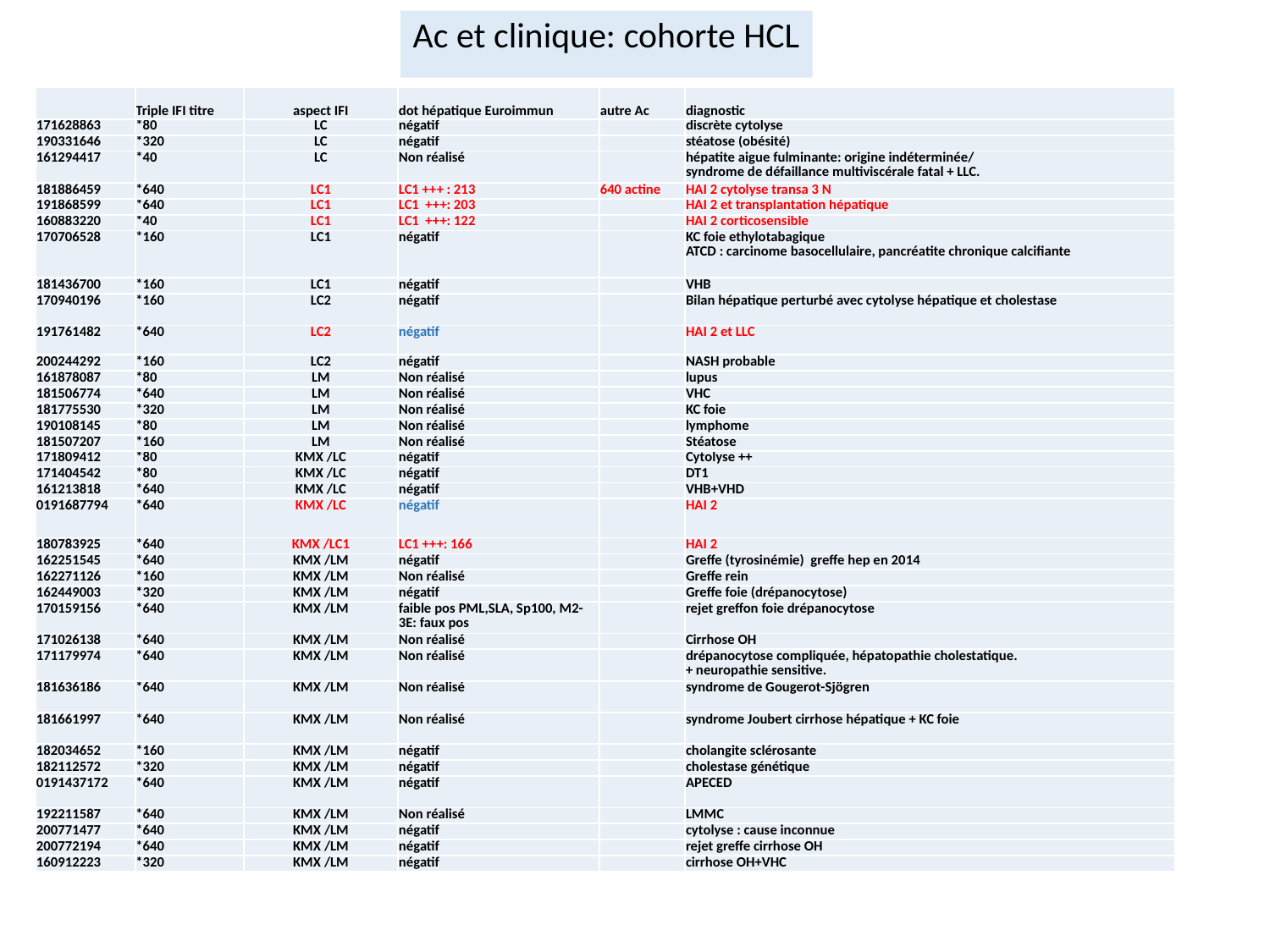

Ac et clinique: cohorte HCL
|  | Triple IFI titre | aspect IFI | dot hépatique Euroimmun | autre Ac | diagnostic |
| --- | --- | --- | --- | --- | --- |
| 171628863 | \*80 | LC | négatif |  | discrète cytolyse |
| 190331646 | \*320 | LC | négatif |  | stéatose (obésité) |
| 161294417 | \*40 | LC | Non réalisé |  | hépatite aigue fulminante: origine indéterminée/ syndrome de défaillance multiviscérale fatal + LLC. |
| 181886459 | \*640 | LC1 | LC1 +++ : 213 | 640 actine | HAI 2 cytolyse transa 3 N |
| 191868599 | \*640 | LC1 | LC1 +++: 203 |  | HAI 2 et transplantation hépatique |
| 160883220 | \*40 | LC1 | LC1 +++: 122 |  | HAI 2 corticosensible |
| 170706528 | \*160 | LC1 | négatif |  | KC foie ethylotabagique ATCD : carcinome basocellulaire, pancréatite chronique calcifiante |
| 181436700 | \*160 | LC1 | négatif |  | VHB |
| 170940196 | \*160 | LC2 | négatif |  | Bilan hépatique perturbé avec cytolyse hépatique et cholestase |
| 191761482 | \*640 | LC2 | négatif |  | HAI 2 et LLC |
| 200244292 | \*160 | LC2 | négatif |  | NASH probable |
| 161878087 | \*80 | LM | Non réalisé |  | lupus |
| 181506774 | \*640 | LM | Non réalisé |  | VHC |
| 181775530 | \*320 | LM | Non réalisé |  | KC foie |
| 190108145 | \*80 | LM | Non réalisé |  | lymphome |
| 181507207 | \*160 | LM | Non réalisé |  | Stéatose |
| 171809412 | \*80 | KMX /LC | négatif |  | Cytolyse ++ |
| 171404542 | \*80 | KMX /LC | négatif |  | DT1 |
| 161213818 | \*640 | KMX /LC | négatif |  | VHB+VHD |
| 0191687794 | \*640 | KMX /LC | négatif |  | HAI 2 |
| 180783925 | \*640 | KMX /LC1 | LC1 +++: 166 |  | HAI 2 |
| 162251545 | \*640 | KMX /LM | négatif |  | Greffe (tyrosinémie) greffe hep en 2014 |
| 162271126 | \*160 | KMX /LM | Non réalisé |  | Greffe rein |
| 162449003 | \*320 | KMX /LM | négatif |  | Greffe foie (drépanocytose) |
| 170159156 | \*640 | KMX /LM | faible pos PML,SLA, Sp100, M2-3E: faux pos |  | rejet greffon foie drépanocytose |
| 171026138 | \*640 | KMX /LM | Non réalisé |  | Cirrhose OH |
| 171179974 | \*640 | KMX /LM | Non réalisé |  | drépanocytose compliquée, hépatopathie cholestatique. + neuropathie sensitive. |
| 181636186 | \*640 | KMX /LM | Non réalisé |  | syndrome de Gougerot-Sjögren |
| 181661997 | \*640 | KMX /LM | Non réalisé |  | syndrome Joubert cirrhose hépatique + KC foie |
| 182034652 | \*160 | KMX /LM | négatif |  | cholangite sclérosante |
| 182112572 | \*320 | KMX /LM | négatif |  | cholestase génétique |
| 0191437172 | \*640 | KMX /LM | négatif |  | APECED |
| 192211587 | \*640 | KMX /LM | Non réalisé |  | LMMC |
| 200771477 | \*640 | KMX /LM | négatif |  | cytolyse : cause inconnue |
| 200772194 | \*640 | KMX /LM | négatif |  | rejet greffe cirrhose OH |
| 160912223 | \*320 | KMX /LM | négatif |  | cirrhose OH+VHC |